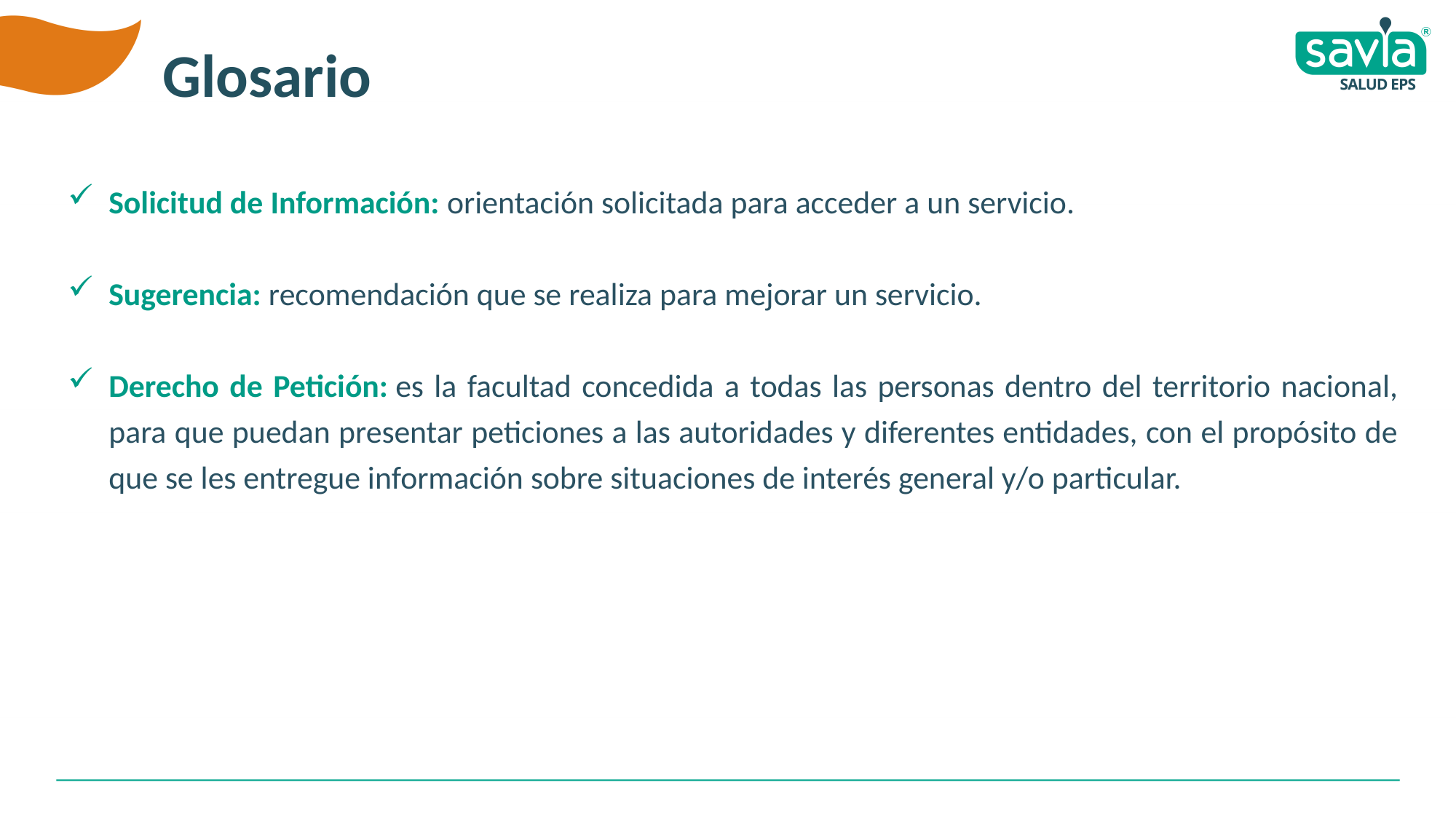

Glosario
Solicitud de Información: orientación solicitada para acceder a un servicio.

Sugerencia: recomendación que se realiza para mejorar un servicio.

Derecho de Petición: es la facultad concedida a todas las personas dentro del territorio nacional, para que puedan presentar peticiones a las autoridades y diferentes entidades, con el propósito de que se les entregue información sobre situaciones de interés general y/o particular.